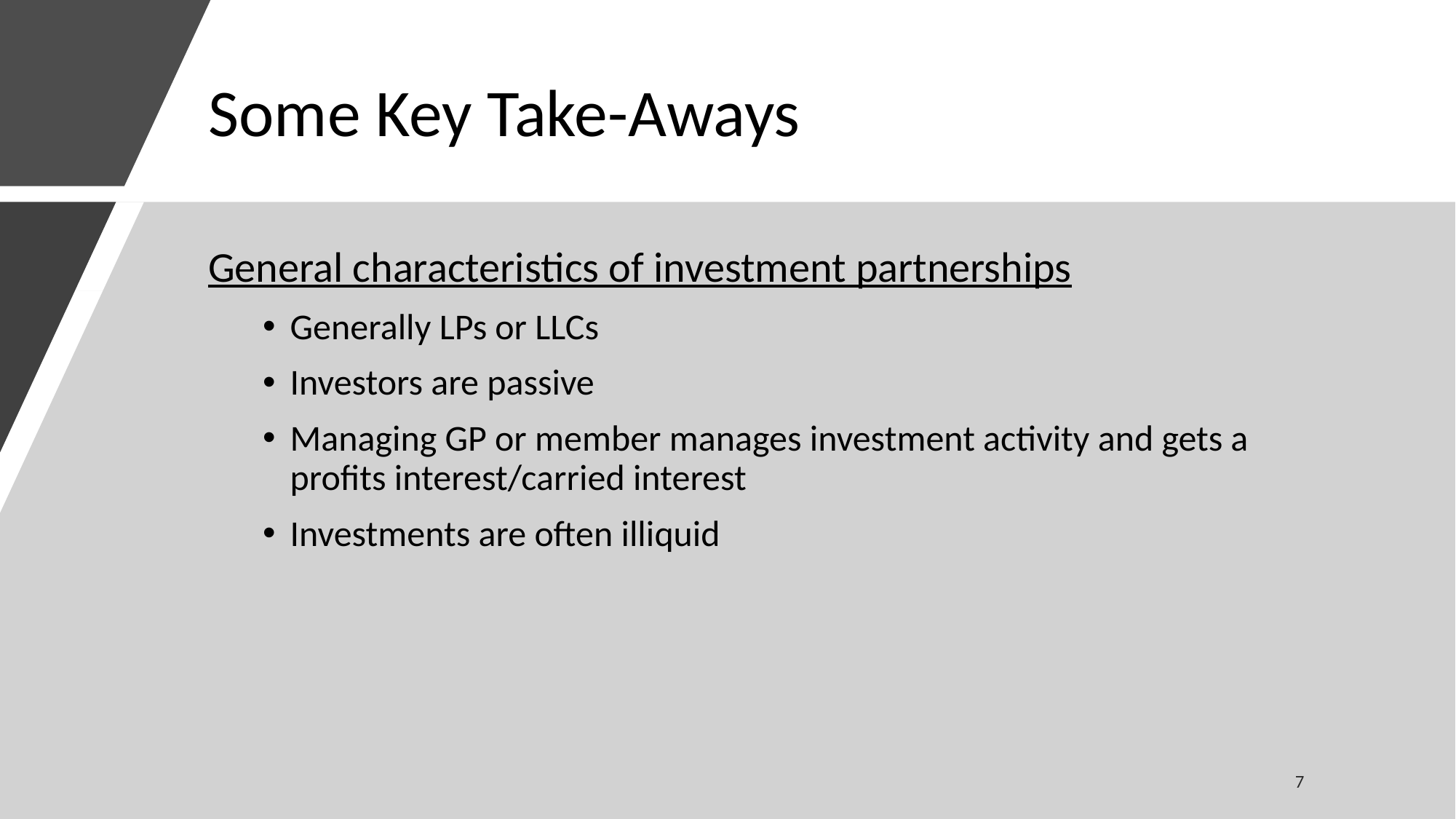

# Some Key Take-Aways

General characteristics of investment partnerships
Generally LPs or LLCs
Investors are passive
Managing GP or member manages investment activity and gets a profits interest/carried interest
Investments are often illiquid

7